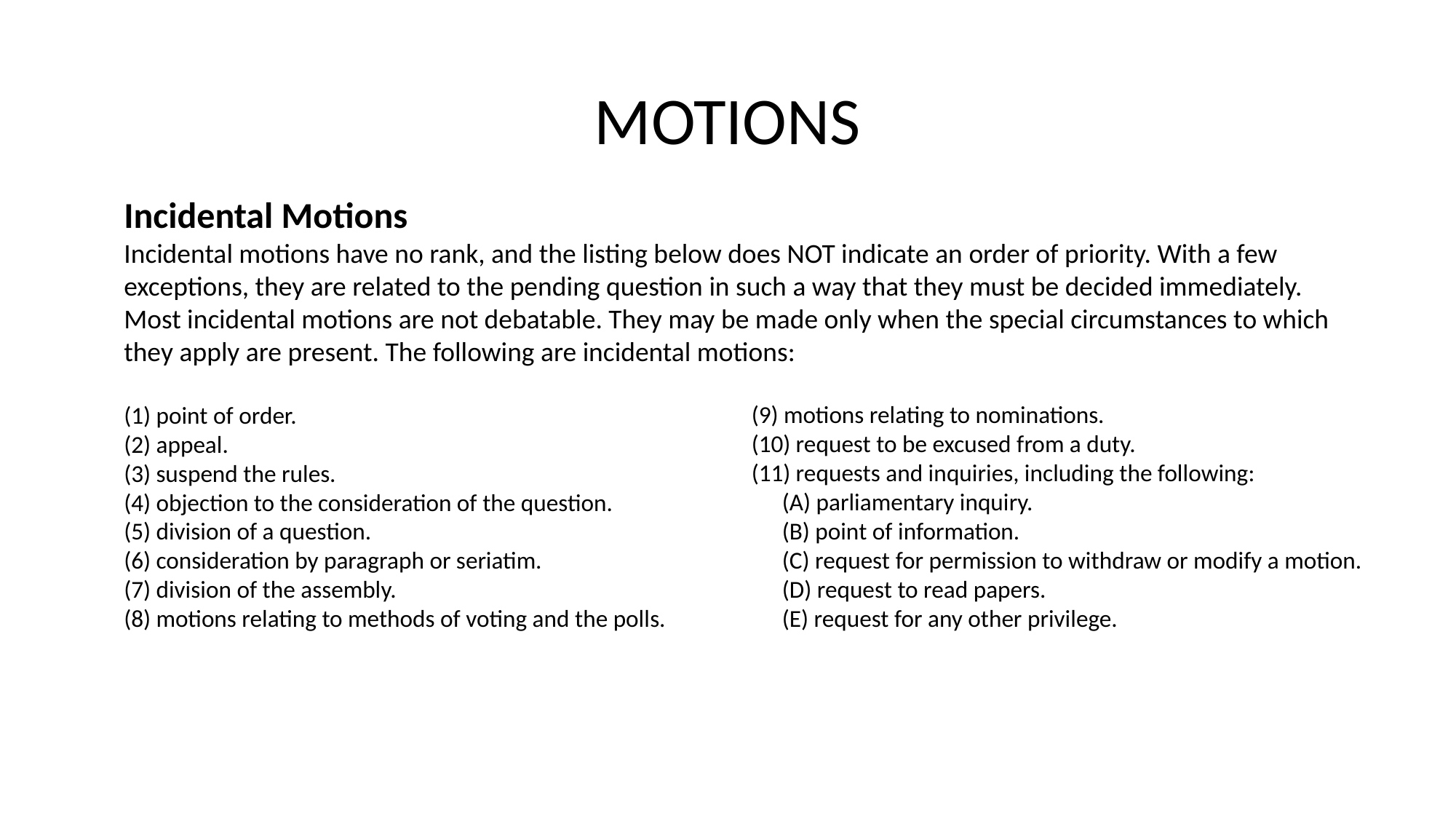

# MOTIONS
Incidental Motions
Incidental motions have no rank, and the listing below does NOT indicate an order of priority. With a few exceptions, they are related to the pending question in such a way that they must be decided immediately. Most incidental motions are not debatable. They may be made only when the special circumstances to which they apply are present. The following are incidental motions:
(1) point of order.
(2) appeal.
(3) suspend the rules.
(4) objection to the consideration of the question.
(5) division of a question.
(6) consideration by paragraph or seriatim.
(7) division of the assembly.
(8) motions relating to methods of voting and the polls.

(9) motions relating to nominations.
(10) request to be excused from a duty.
(11) requests and inquiries, including the following:
(A) parliamentary inquiry.
(B) point of information.
(C) request for permission to withdraw or modify a motion.
(D) request to read papers.
(E) request for any other privilege.